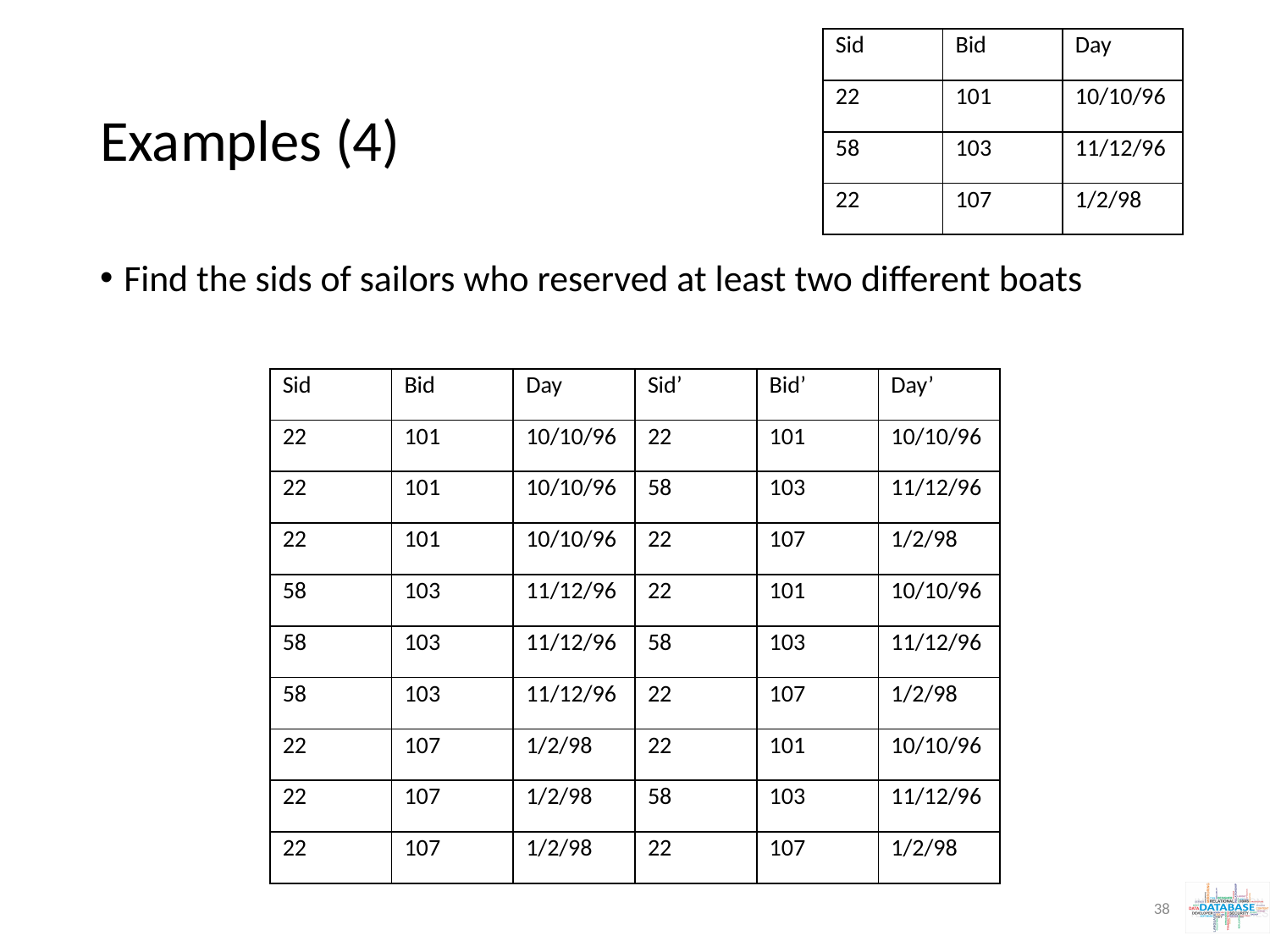

| Sid | Bid | Day |
| --- | --- | --- |
| 22 | 101 | 10/10/96 |
| 58 | 103 | 11/12/96 |
| 22 | 107 | 1/2/98 |
# Examples (4)
Find the sids of sailors who reserved at least two different boats
| Sid | Bid | Day | Sid’ | Bid’ | Day’ |
| --- | --- | --- | --- | --- | --- |
| 22 | 101 | 10/10/96 | 22 | 101 | 10/10/96 |
| 22 | 101 | 10/10/96 | 58 | 103 | 11/12/96 |
| 22 | 101 | 10/10/96 | 22 | 107 | 1/2/98 |
| 58 | 103 | 11/12/96 | 22 | 101 | 10/10/96 |
| 58 | 103 | 11/12/96 | 58 | 103 | 11/12/96 |
| 58 | 103 | 11/12/96 | 22 | 107 | 1/2/98 |
| 22 | 107 | 1/2/98 | 22 | 101 | 10/10/96 |
| 22 | 107 | 1/2/98 | 58 | 103 | 11/12/96 |
| 22 | 107 | 1/2/98 | 22 | 107 | 1/2/98 |
38